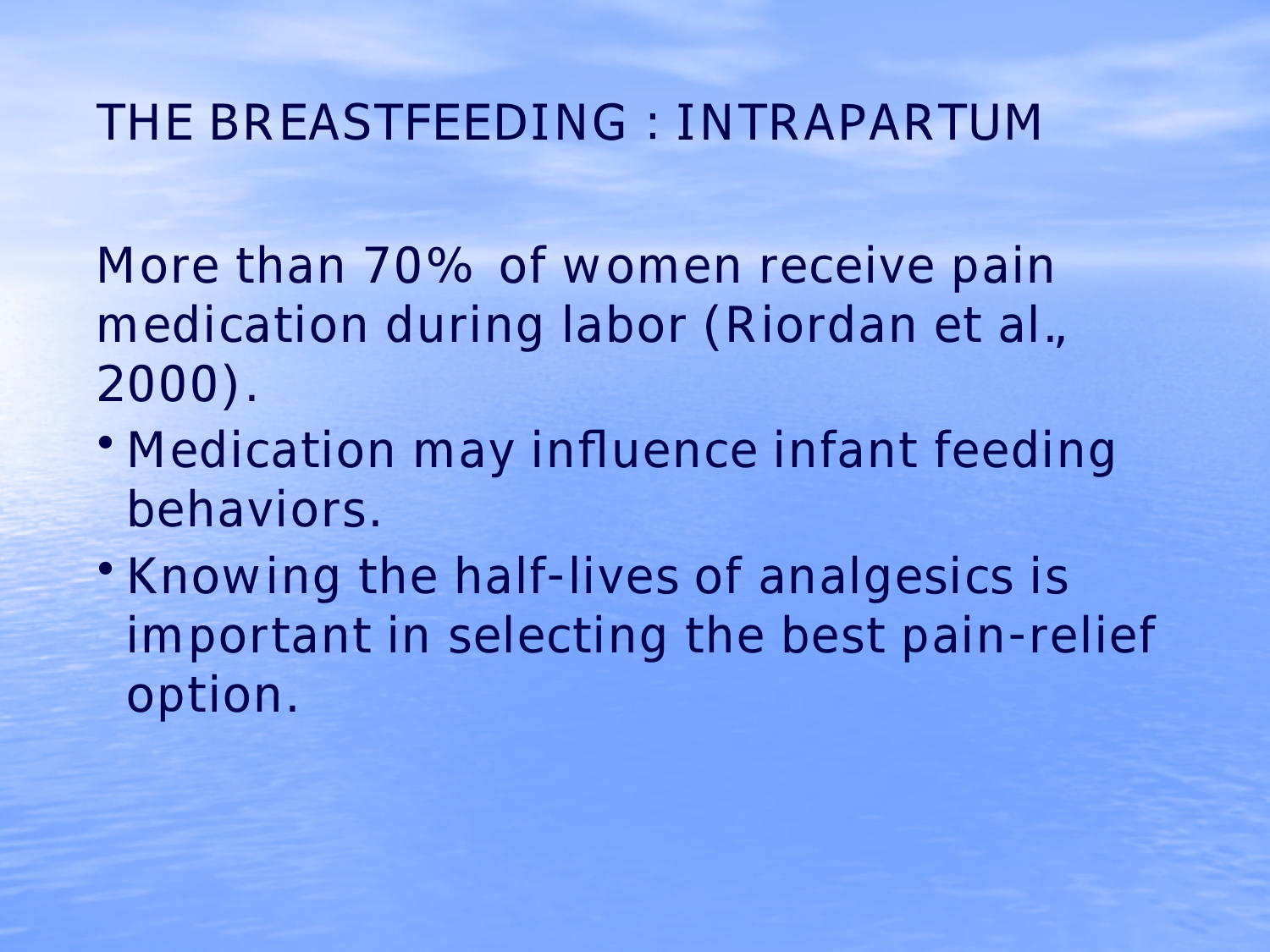

THE BREASTFEEDING : INTRAPARTUM

More than 70% of women receive pain medication during labor (Riordan et al., 2000).
Medication may influence infant feeding behaviors.
Knowing the half-lives of analgesics is important in selecting the best pain-relief option.